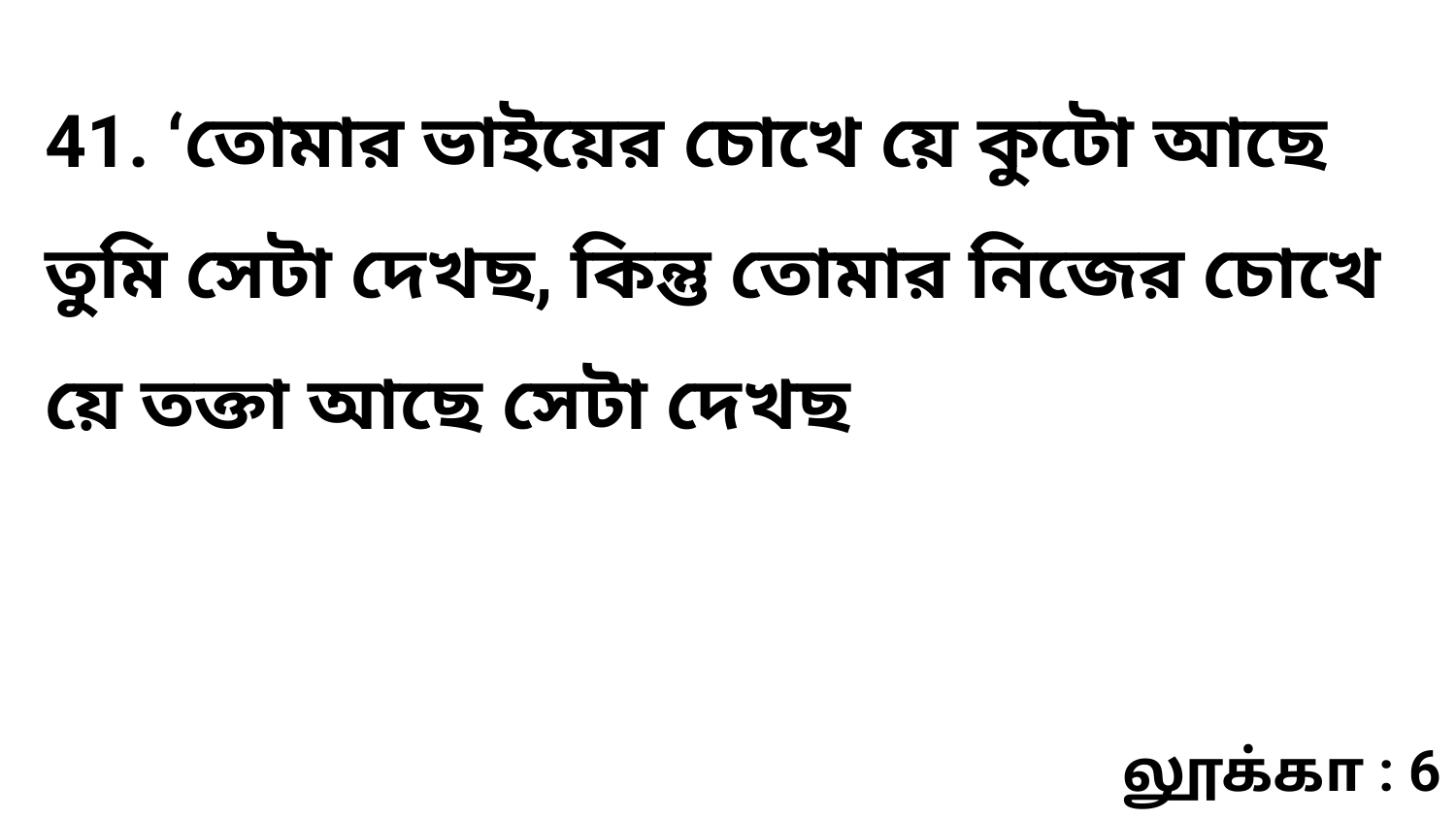

41. ‘তোমার ভাইয়ের চোখে য়ে কুটো আছে তুমি সেটা দেখছ, কিন্তু তোমার নিজের চোখে য়ে তক্তা আছে সেটা দেখছ
லூக்கா : 6